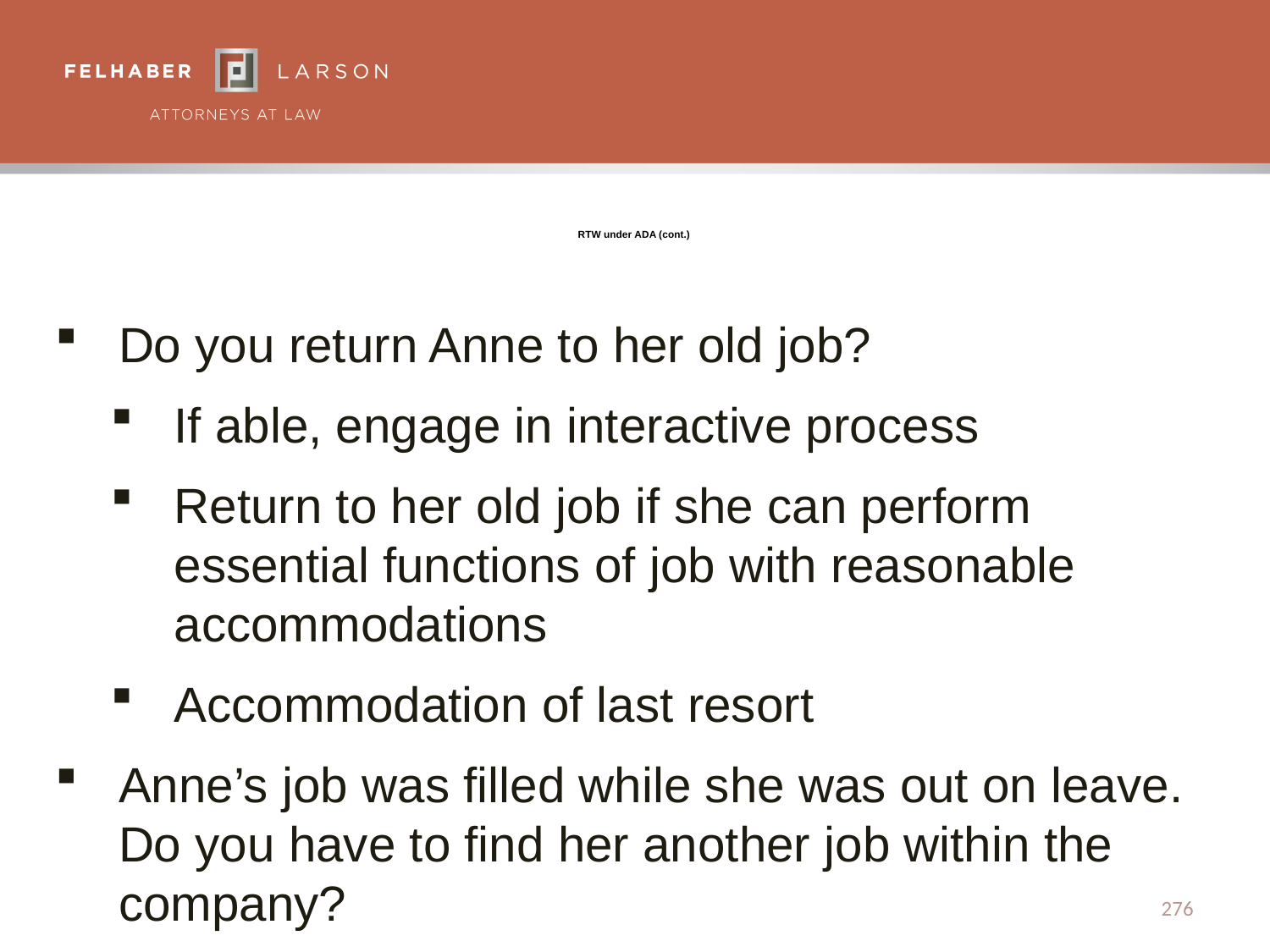

# RTW under ADA (cont.)
Do you return Anne to her old job?
If able, engage in interactive process
Return to her old job if she can perform essential functions of job with reasonable accommodations
Accommodation of last resort
Anne’s job was filled while she was out on leave.  Do you have to find her another job within the company?
276